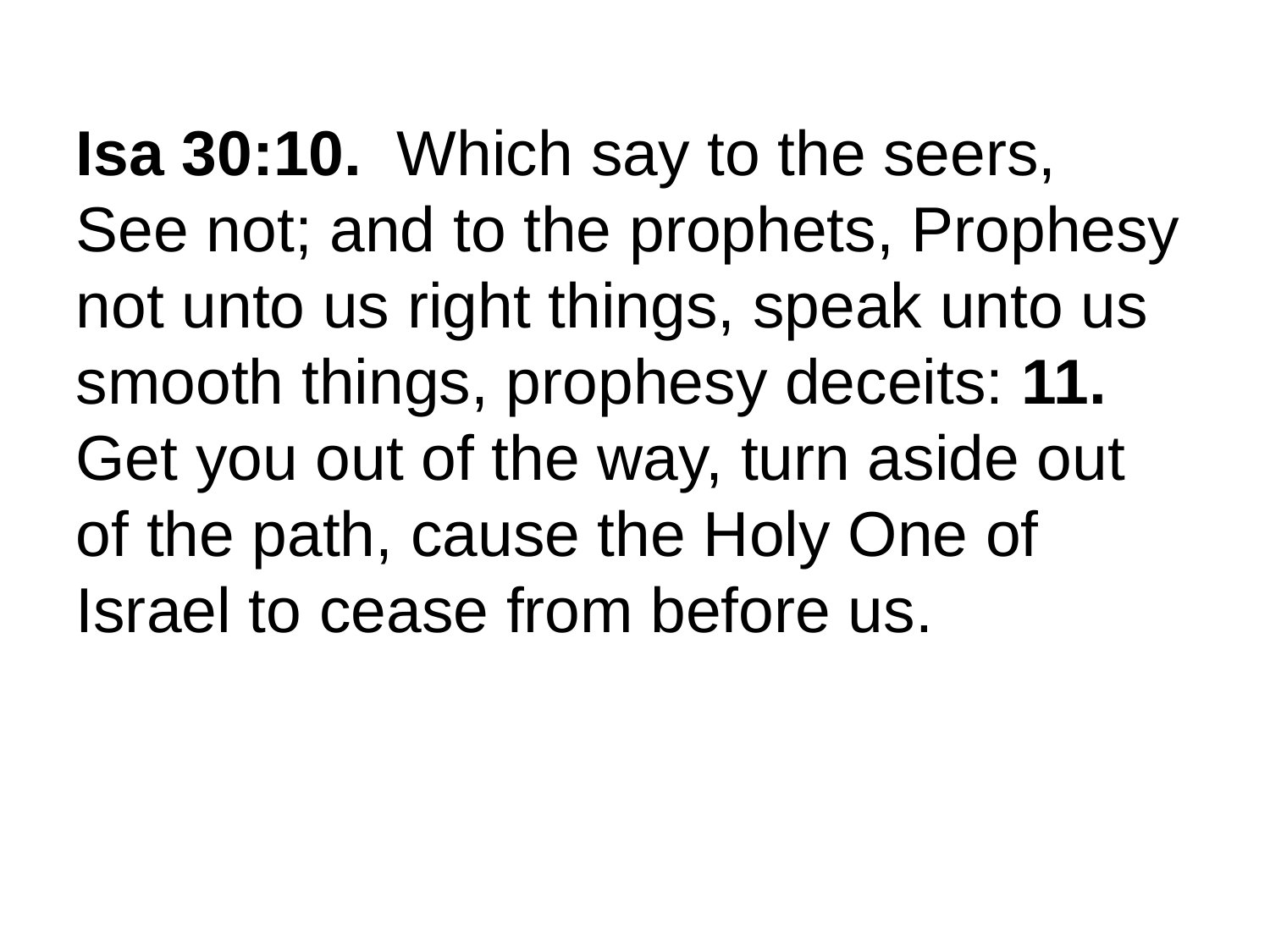

Isa 30:10.  Which say to the seers, See not; and to the prophets, Prophesy not unto us right things, speak unto us smooth things, prophesy deceits: 11.  Get you out of the way, turn aside out of the path, cause the Holy One of Israel to cease from before us.